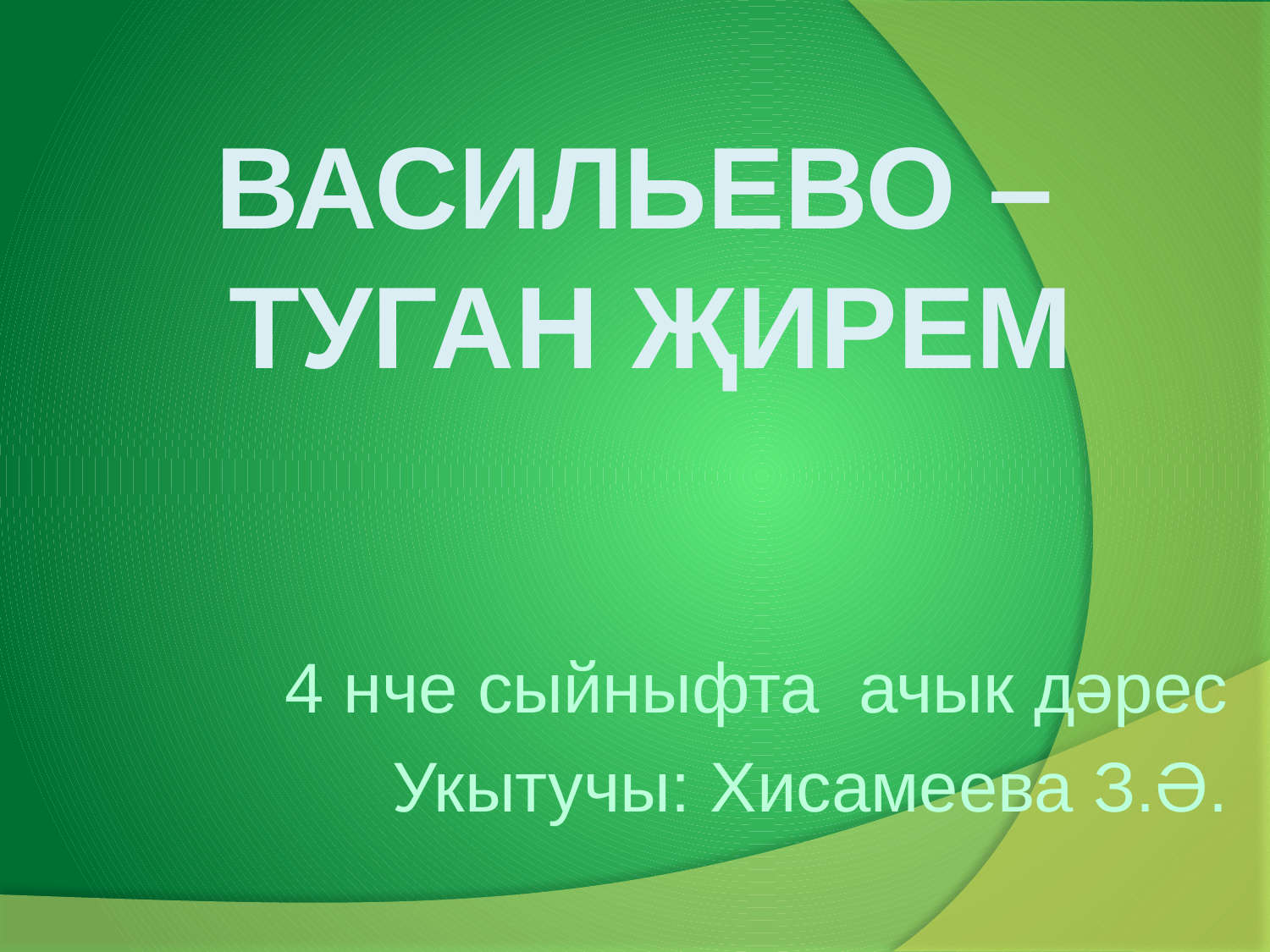

# Васильево – туган җирем

4 нче сыйныфта  ачык дәрес
Укытучы: Хисамеева З.Ә.